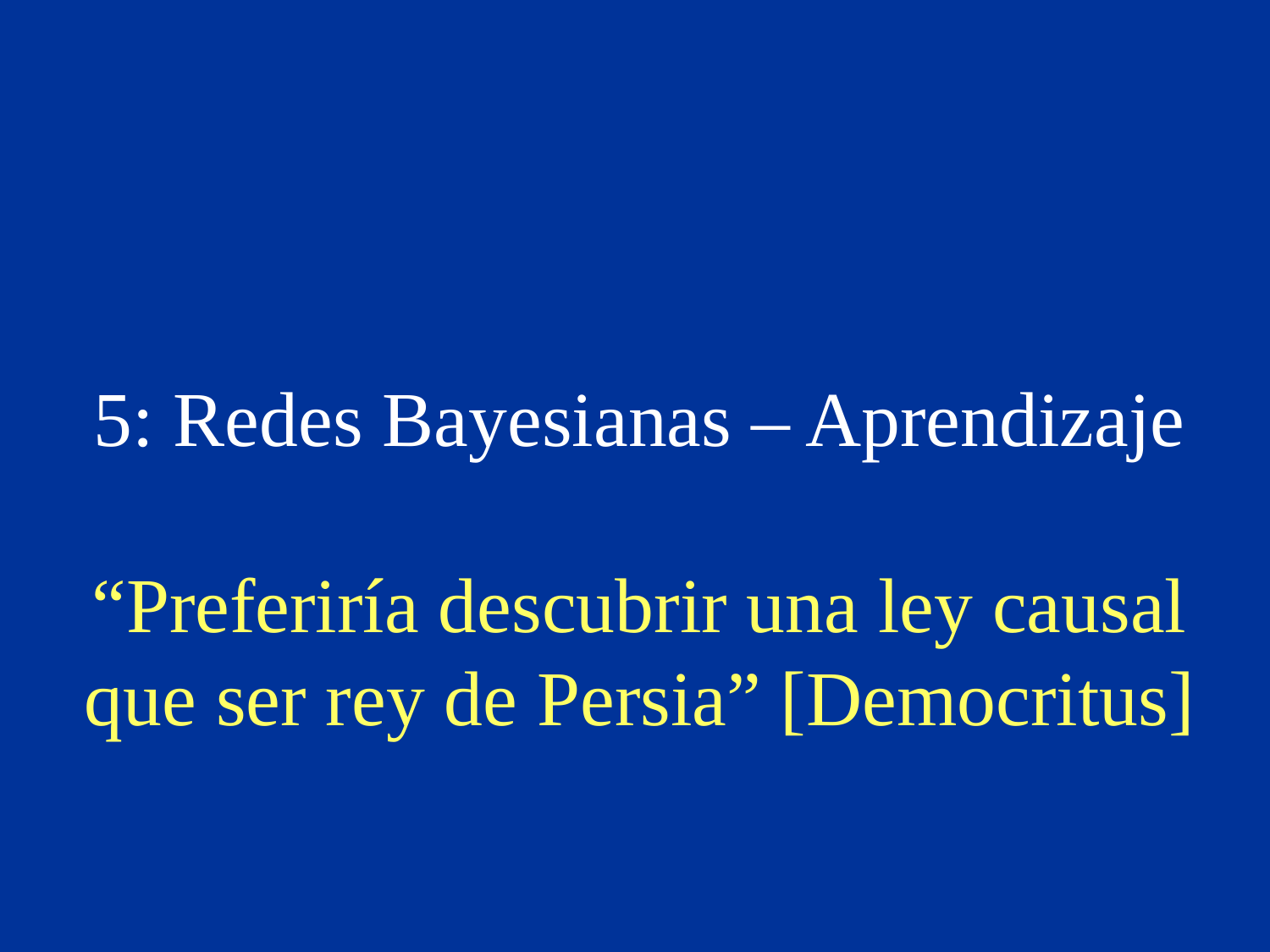

# 5: Redes Bayesianas – Aprendizaje “Preferiría descubrir una ley causal que ser rey de Persia” [Democritus]